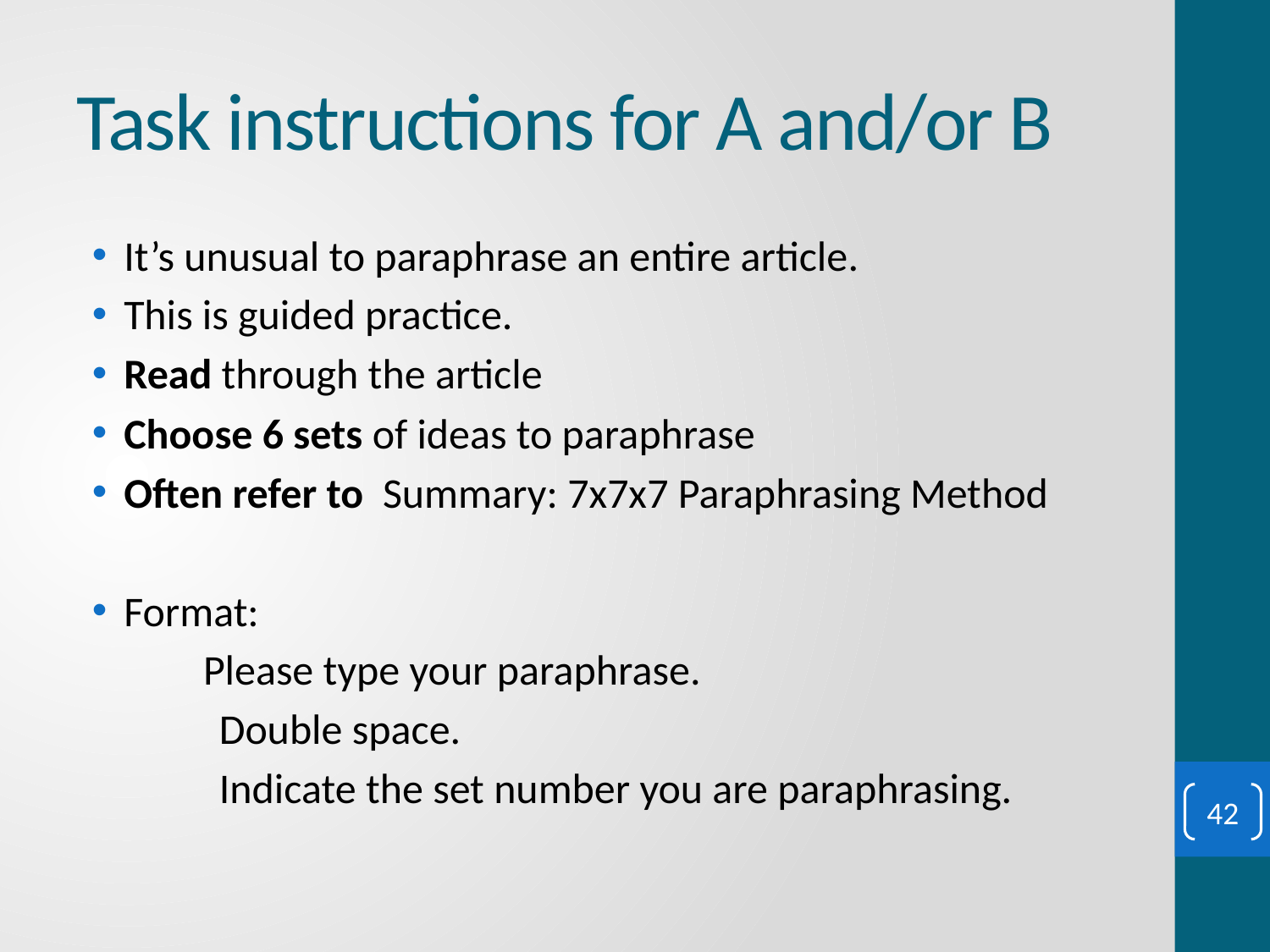

# Task instructions for A and/or B
It’s unusual to paraphrase an entire article.
This is guided practice.
Read through the article
Choose 6 sets of ideas to paraphrase
Often refer to  Summary: 7x7x7 Paraphrasing Method

Format:
  Please type your paraphrase.
	Double space.
	Indicate the set number you are paraphrasing.
42